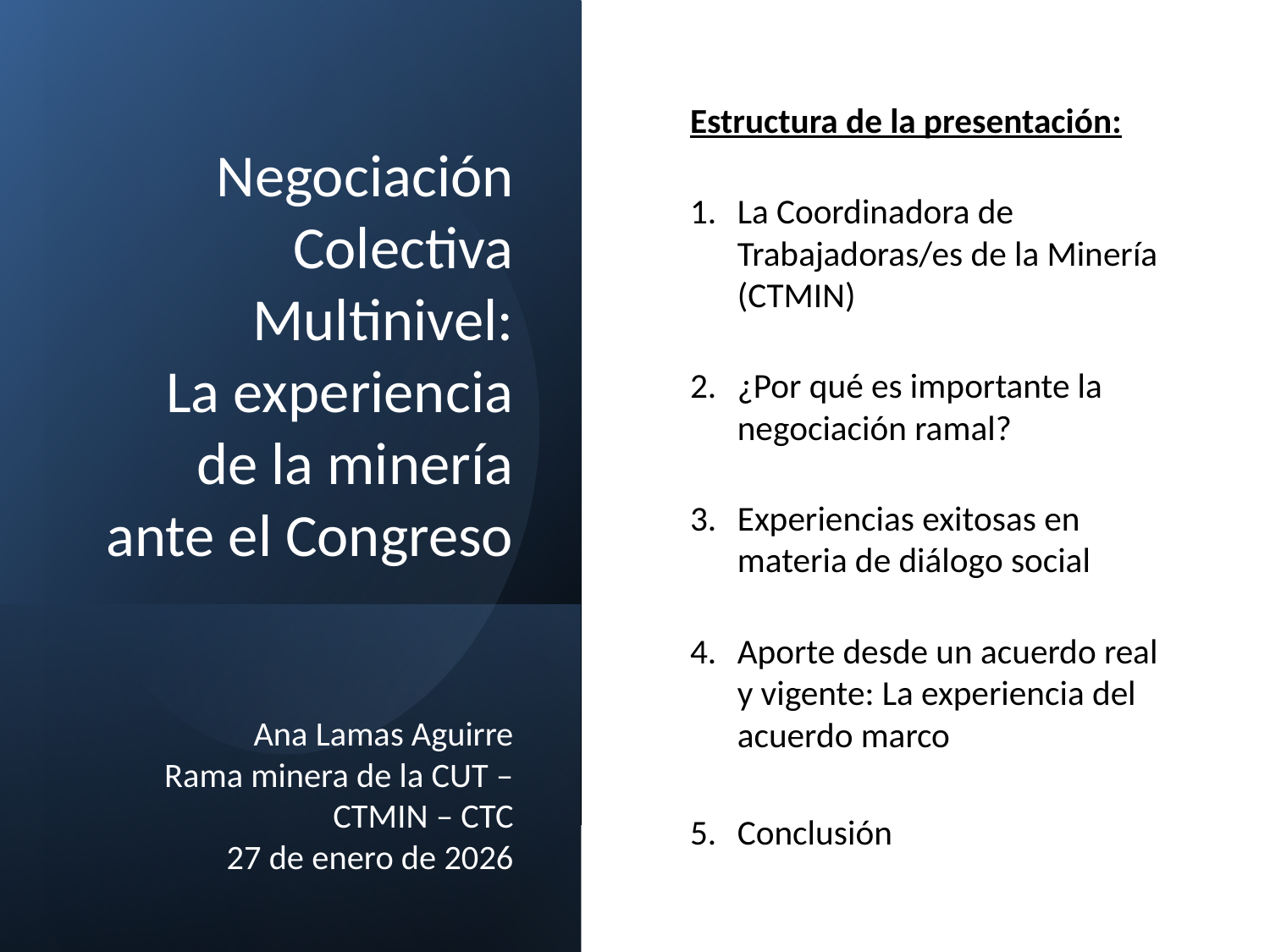

# Negociación Colectiva Multinivel:
La experiencia de la minería ante el Congreso
Ana Lamas Aguirre
Rama minera de la CUT – CTMIN – CTC
27 de enero de 2026
Estructura de la presentación:
La Coordinadora de Trabajadoras/es de la Minería (CTMIN)
¿Por qué es importante la negociación ramal?
Experiencias exitosas en materia de diálogo social
Aporte desde un acuerdo real y vigente: La experiencia del acuerdo marco

Conclusión